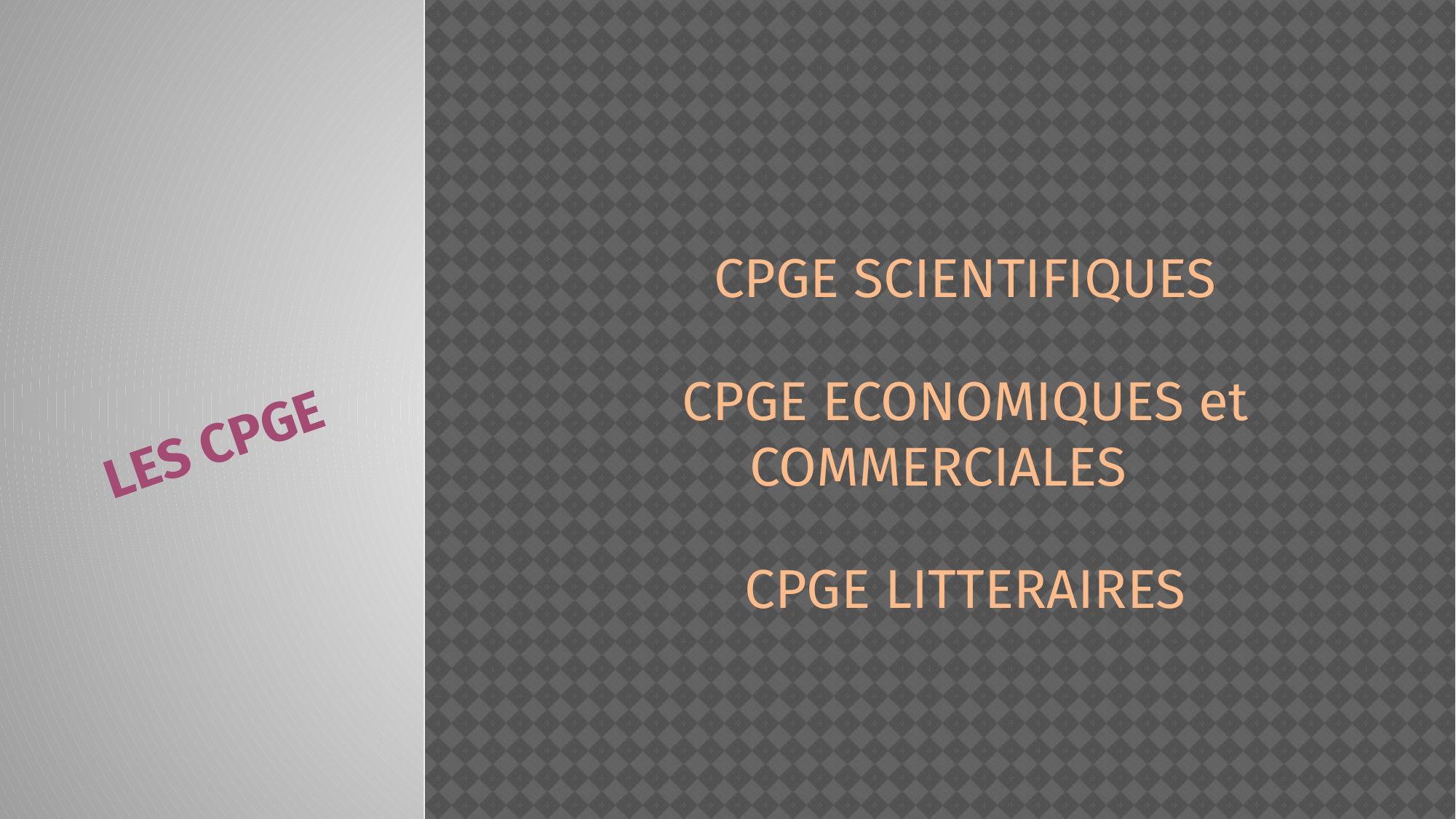

CPGE SCIENTIFIQUES

CPGE ECONOMIQUES et COMMERCIALES

CPGE LITTERAIRES
# LES CPGE